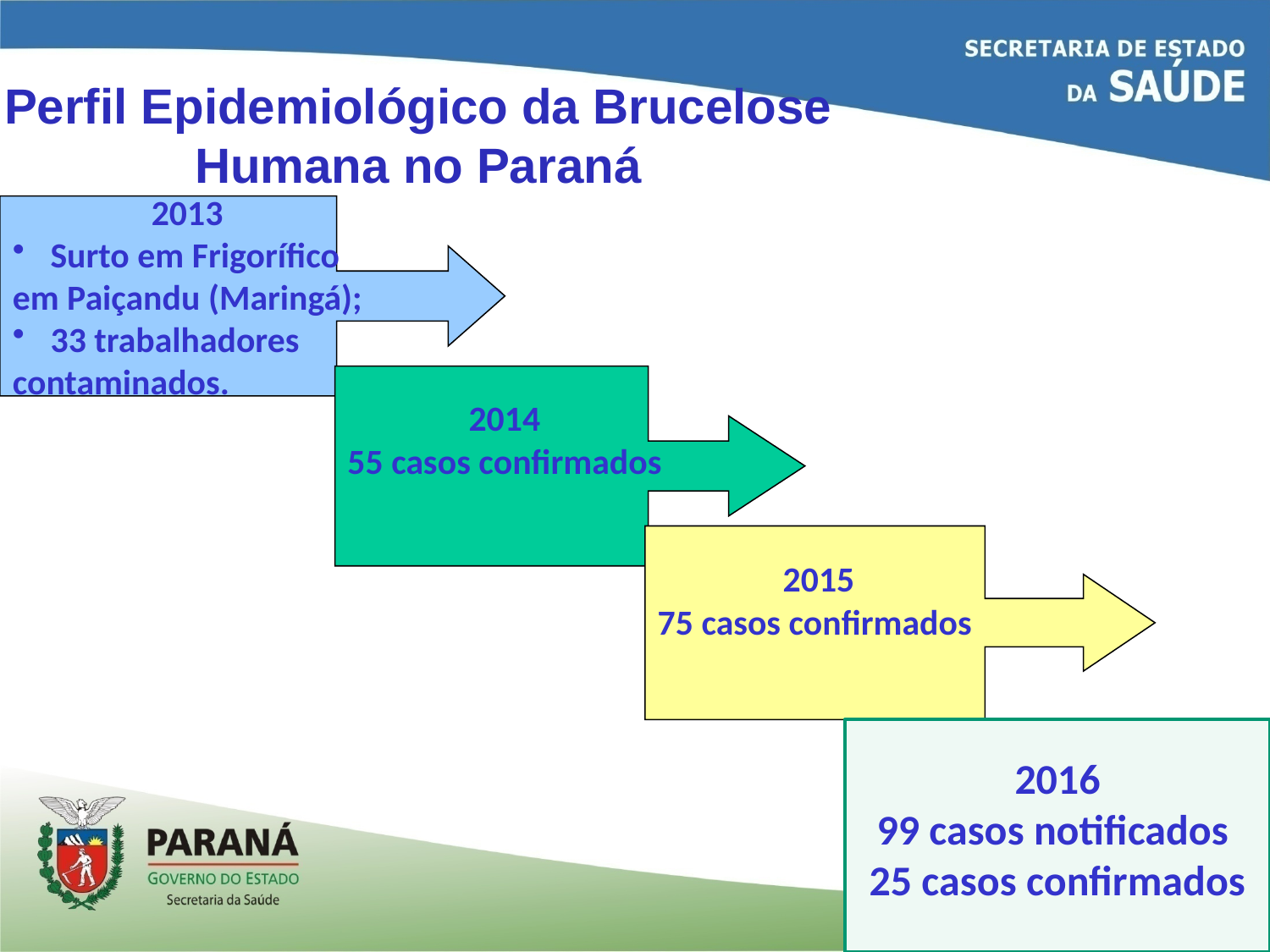

# Perfil Epidemiológico da Brucelose Humana no Paraná

2013
 Surto em Frigorífico
em Paiçandu (Maringá);
 33 trabalhadores
contaminados.

2014
55 casos confirmados

2015
75 casos confirmados

2016
99 casos notificados
25 casos confirmados